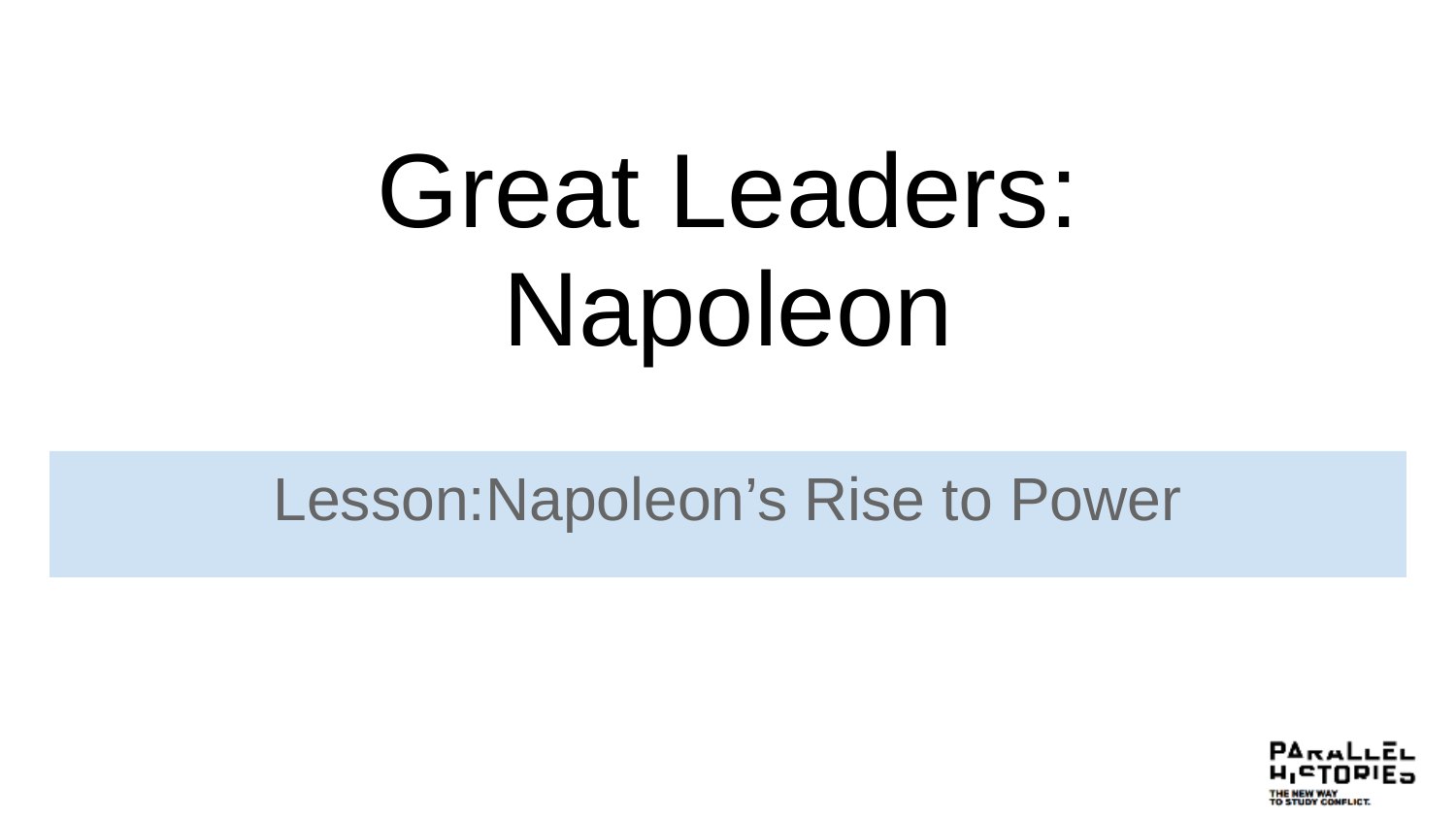

# Great Leaders:
 Napoleon

Lesson:Napoleon’s Rise to Power